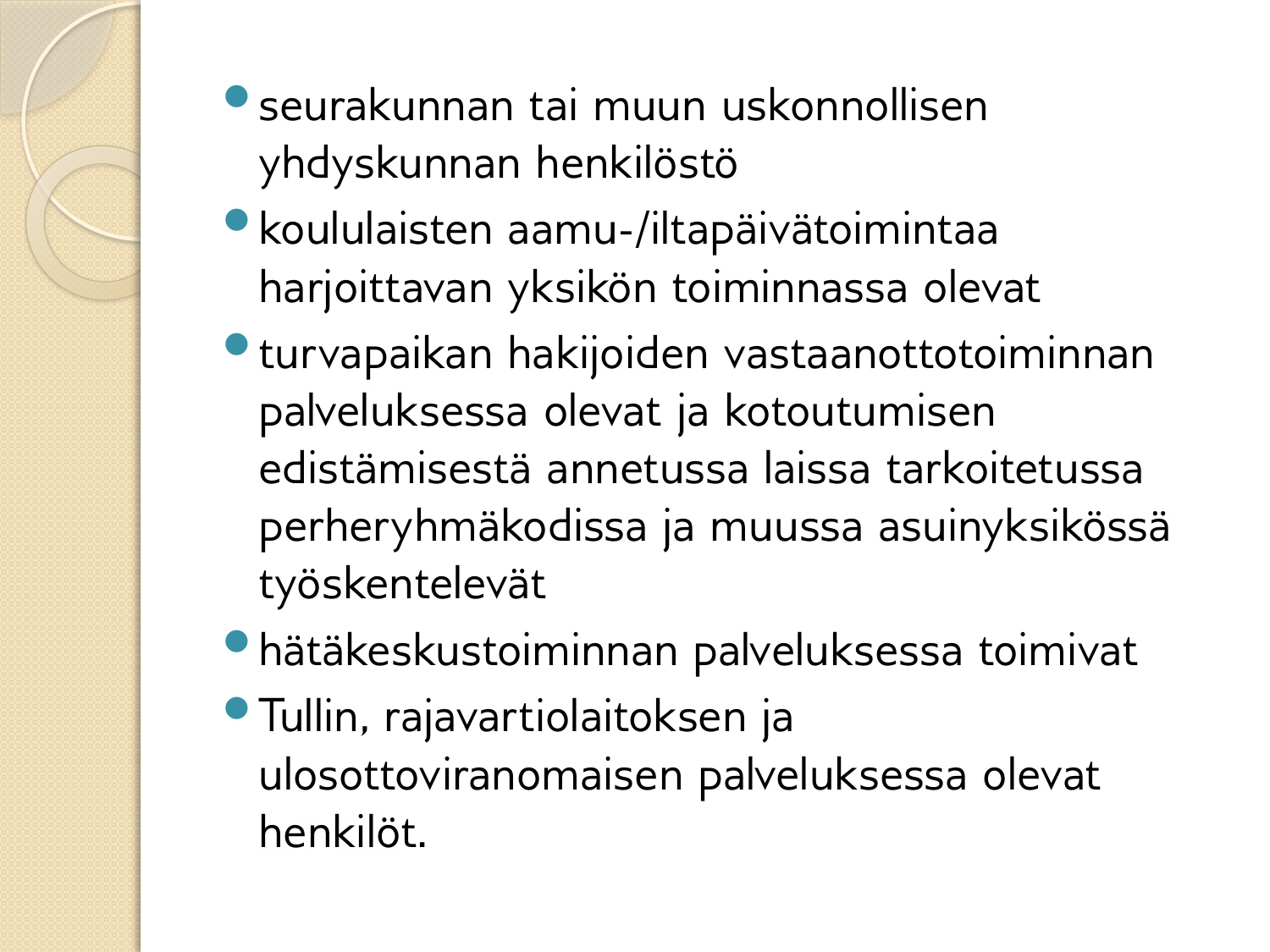

seurakunnan tai muun uskonnollisen yhdyskunnan henkilöstö
koululaisten aamu-/iltapäivätoimintaa harjoittavan yksikön toiminnassa olevat
turvapaikan hakijoiden vastaanottotoiminnan palveluksessa olevat ja kotoutumisen edistämisestä annetussa laissa tarkoitetussa perheryhmäkodissa ja muussa asuinyksikössä työskentelevät
hätäkeskustoiminnan palveluksessa toimivat
Tullin, rajavartiolaitoksen ja ulosottoviranomaisen palveluksessa olevat henkilöt.